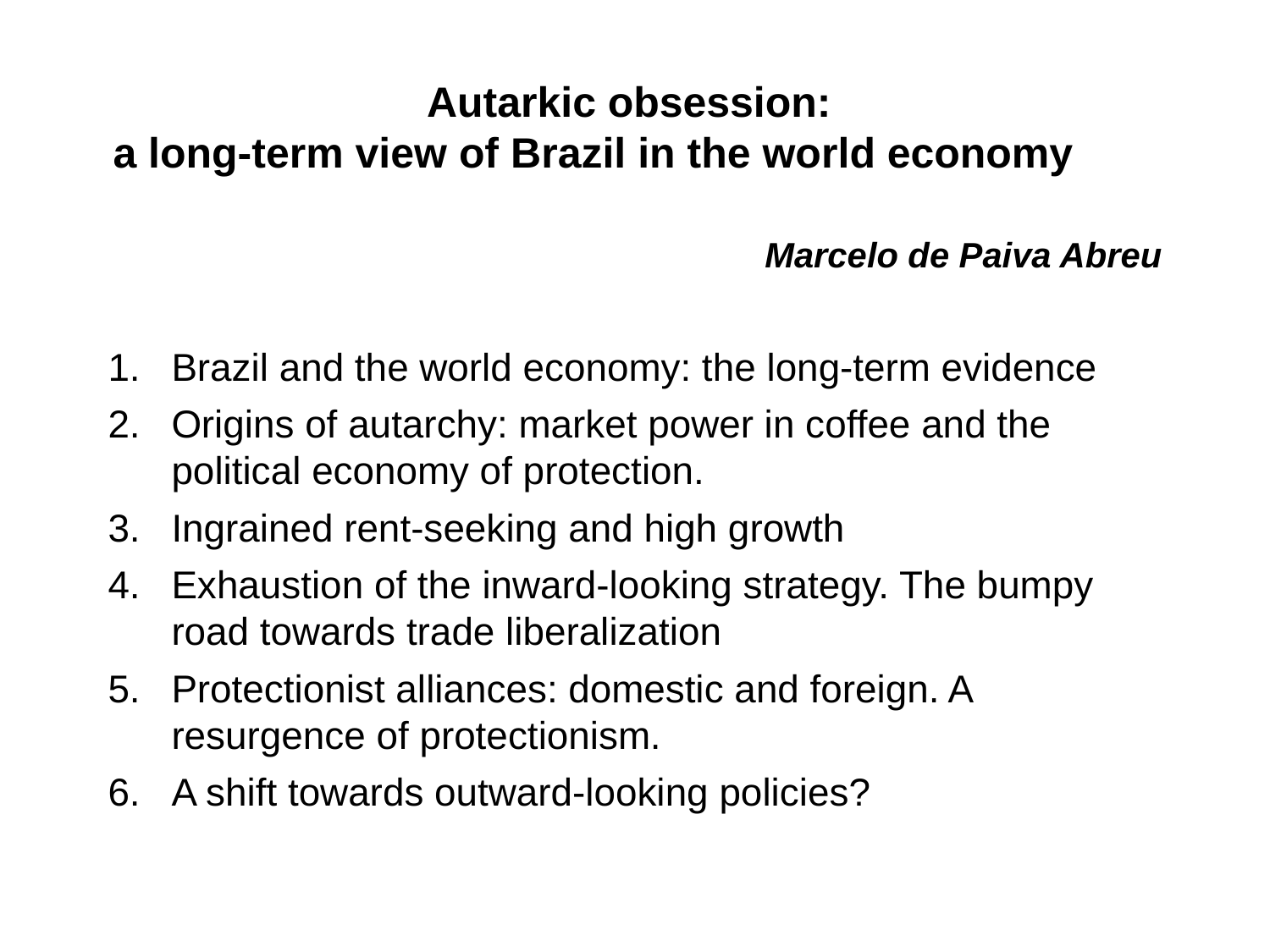

# Autarkic obsession: a long-term view of Brazil in the world economy
Marcelo de Paiva Abreu

Brazil and the world economy: the long-term evidence
Origins of autarchy: market power in coffee and the political economy of protection.
Ingrained rent-seeking and high growth
Exhaustion of the inward-looking strategy. The bumpy road towards trade liberalization
Protectionist alliances: domestic and foreign. A resurgence of protectionism.
A shift towards outward-looking policies?